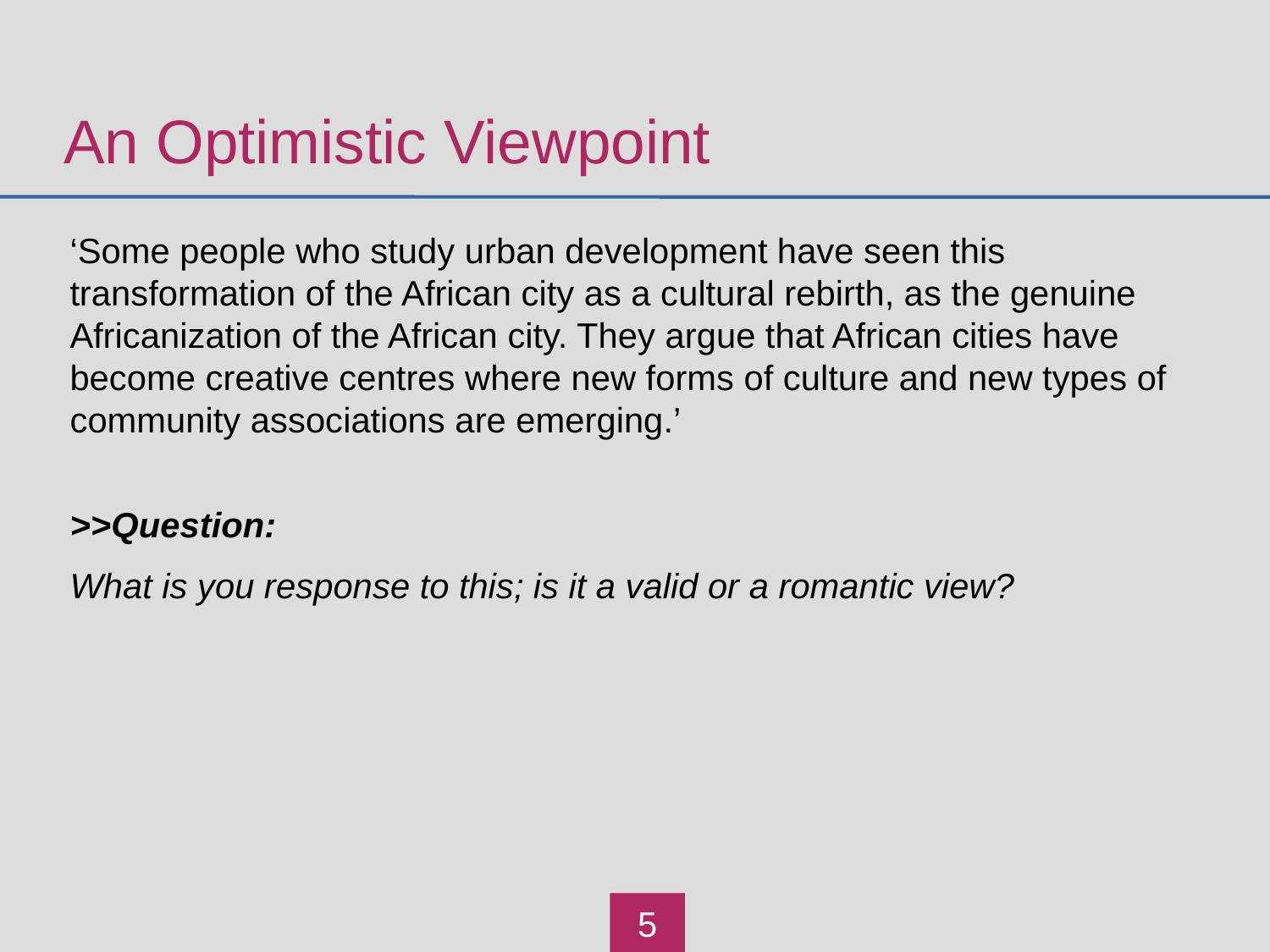

# An Optimistic Viewpoint
‘Some people who study urban development have seen this transformation of the African city as a cultural rebirth, as the genuine Africanization of the African city. They argue that African cities have become creative centres where new forms of culture and new types of community associations are emerging.’
>>Question:
What is you response to this; is it a valid or a romantic view?
5